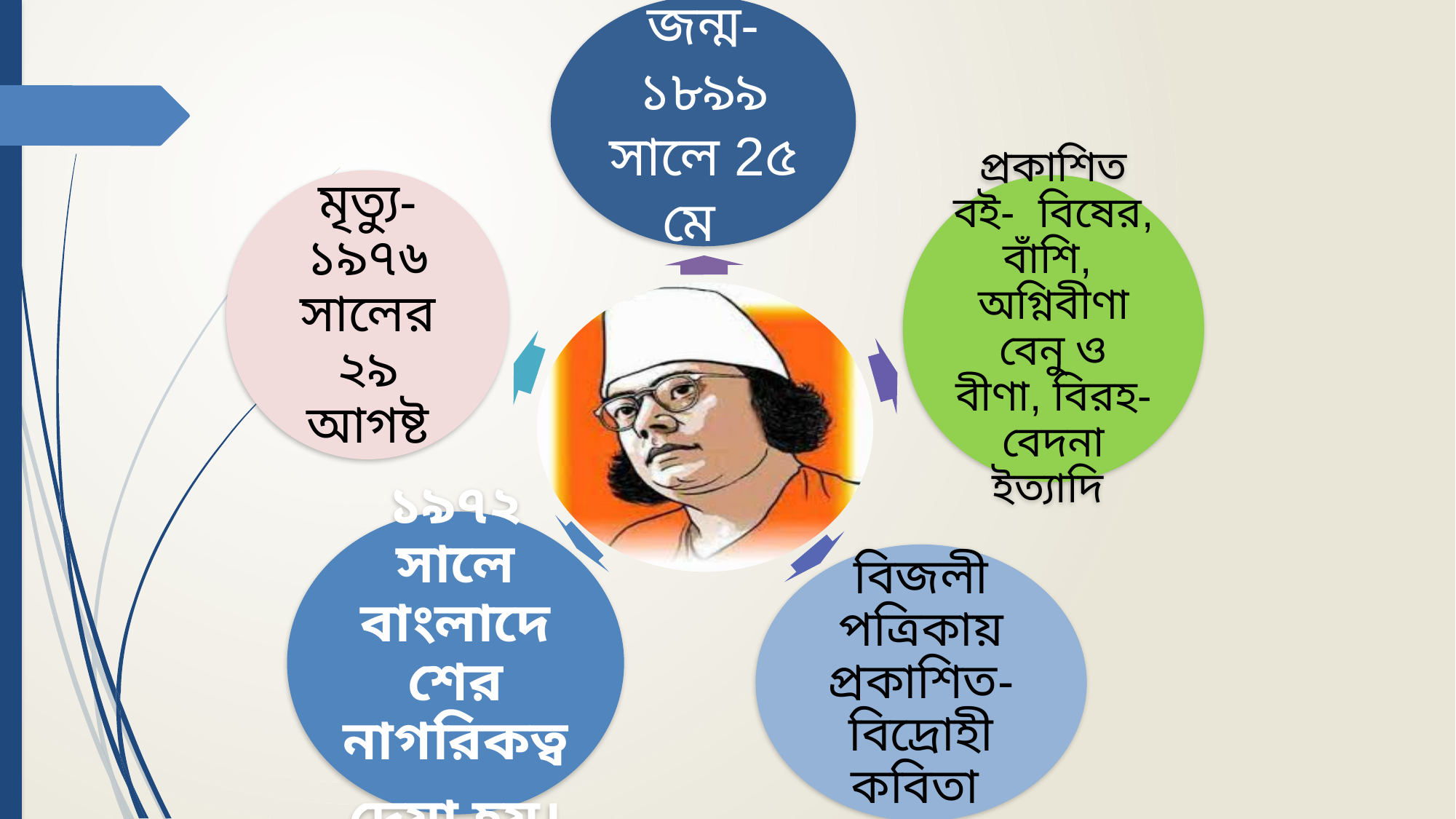

জন্ম-১৮৯৯ সালে 2৫ মে

প্রকাশিত বই-  বিষের, বাঁশি,  অগ্নিবীণা বেনু ও বীণা, বিরহ-বেদনা ইত্যাদি

বিজলী পত্রিকায় প্রকাশিত-বিদ্রোহী কবিতা

১৯৭২ সালে বাংলাদেশের নাগরিকত্ব
দেয়া হয়।

মৃত্যু- ১৯৭৬ সালের ২৯ আগষ্ট